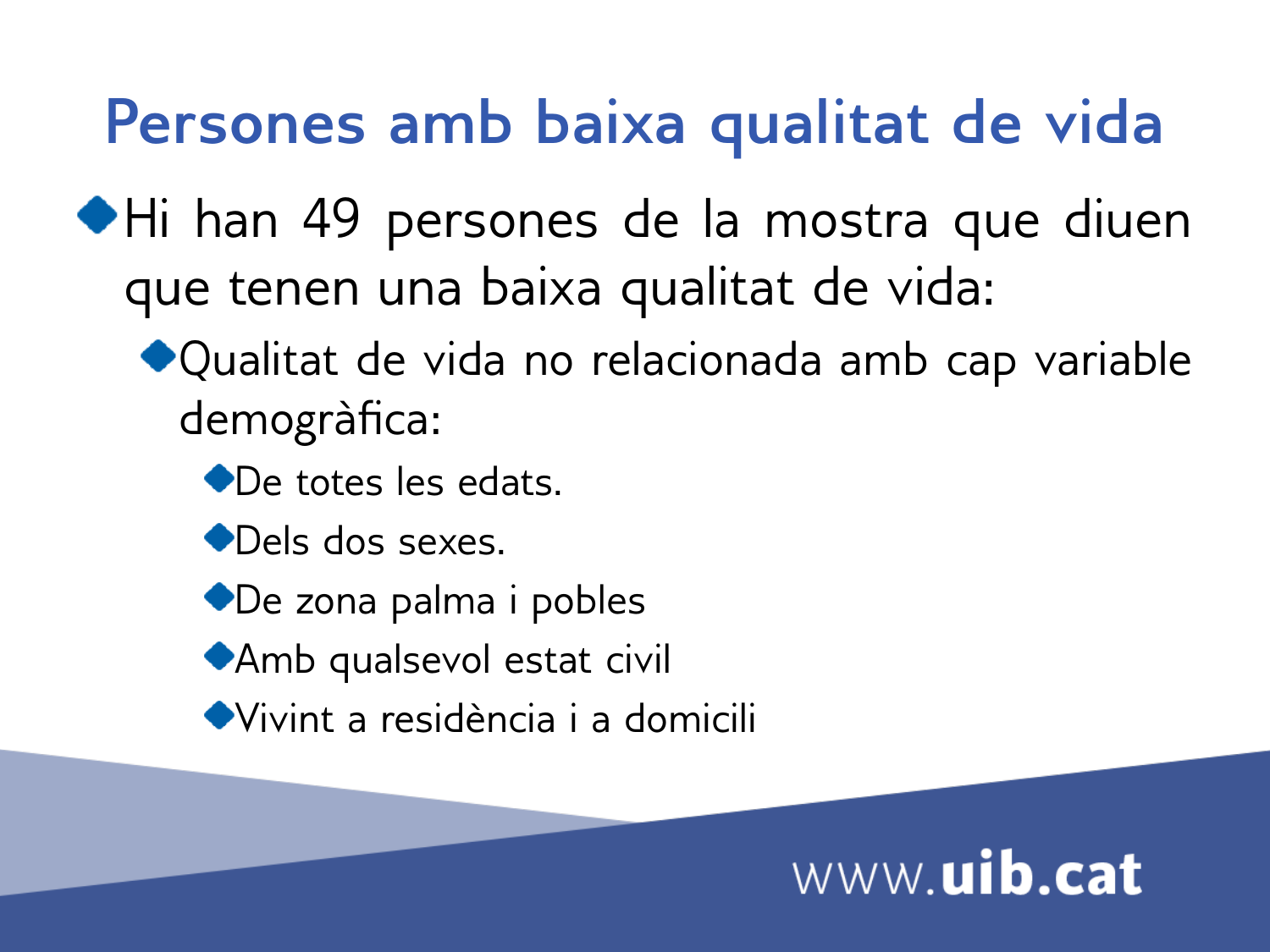

# Persones amb baixa qualitat de vida
Hi han 49 persones de la mostra que diuen que tenen una baixa qualitat de vida:
Qualitat de vida no relacionada amb cap variable demogràfica:
De totes les edats.
Dels dos sexes.
De zona palma i pobles
Amb qualsevol estat civil
Vivint a residència i a domicili